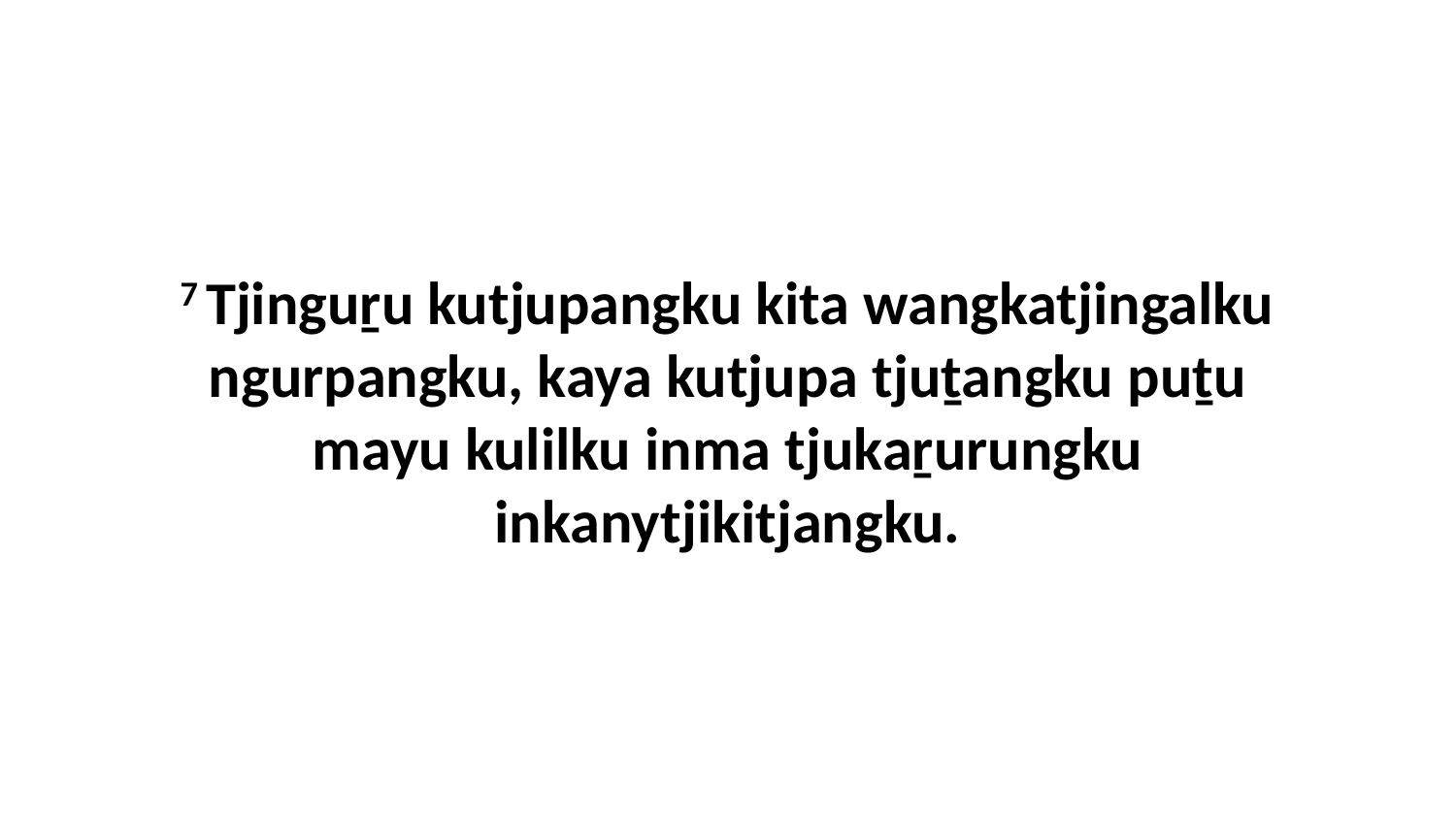

7 Tjinguṟu kutjupangku kita wangkatjingalku ngurpangku, kaya kutjupa tjuṯangku puṯu mayu kulilku inma tjukaṟurungku inkanytjikitjangku.